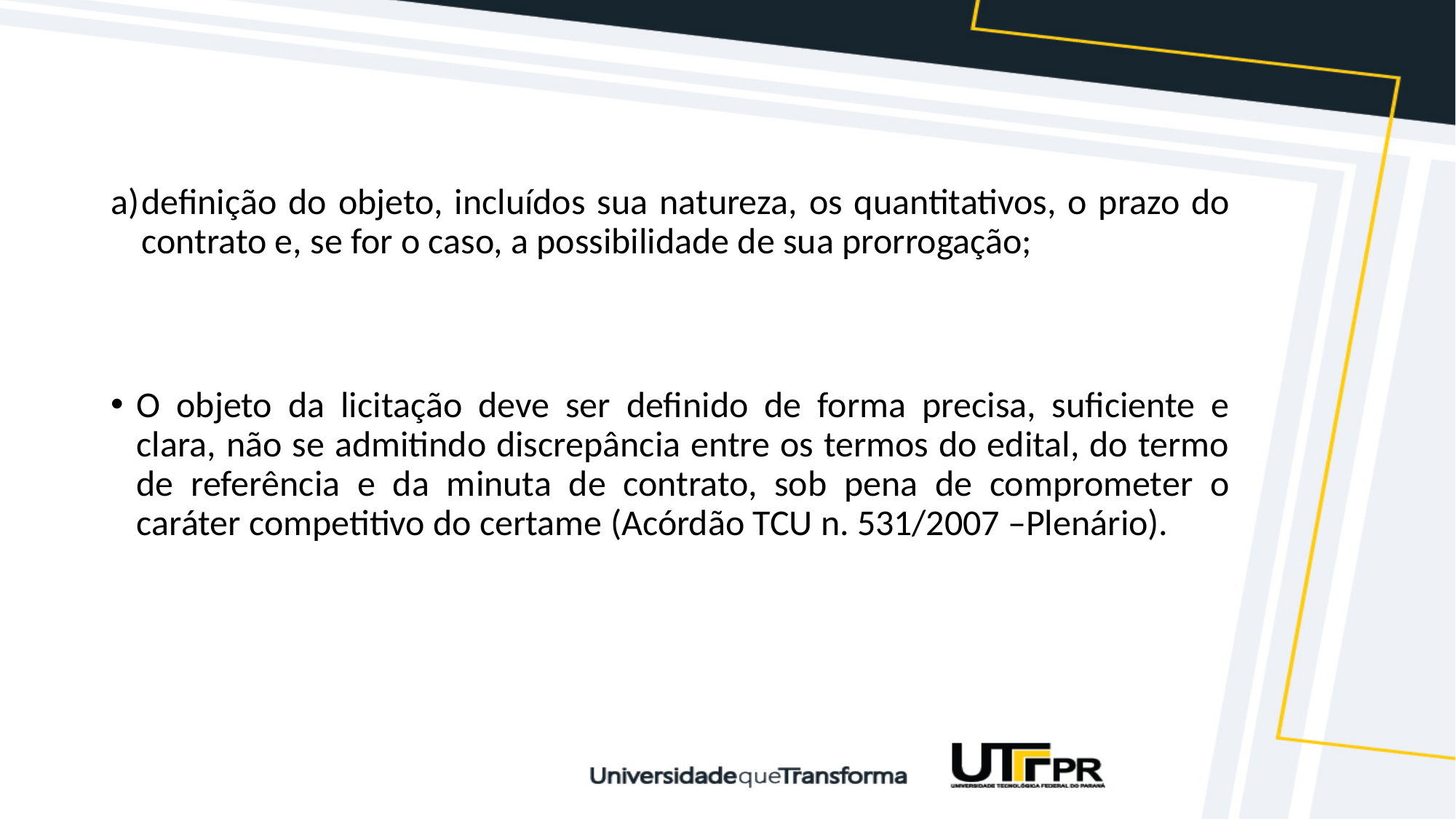

#

definição do objeto, incluídos sua natureza, os quantitativos, o prazo do contrato e, se for o caso, a possibilidade de sua prorrogação;

O objeto da licitação deve ser definido de forma precisa, suficiente e clara, não se admitindo discrepância entre os termos do edital, do termo de referência e da minuta de contrato, sob pena de comprometer o caráter competitivo do certame (Acórdão TCU n. 531/2007 –Plenário).